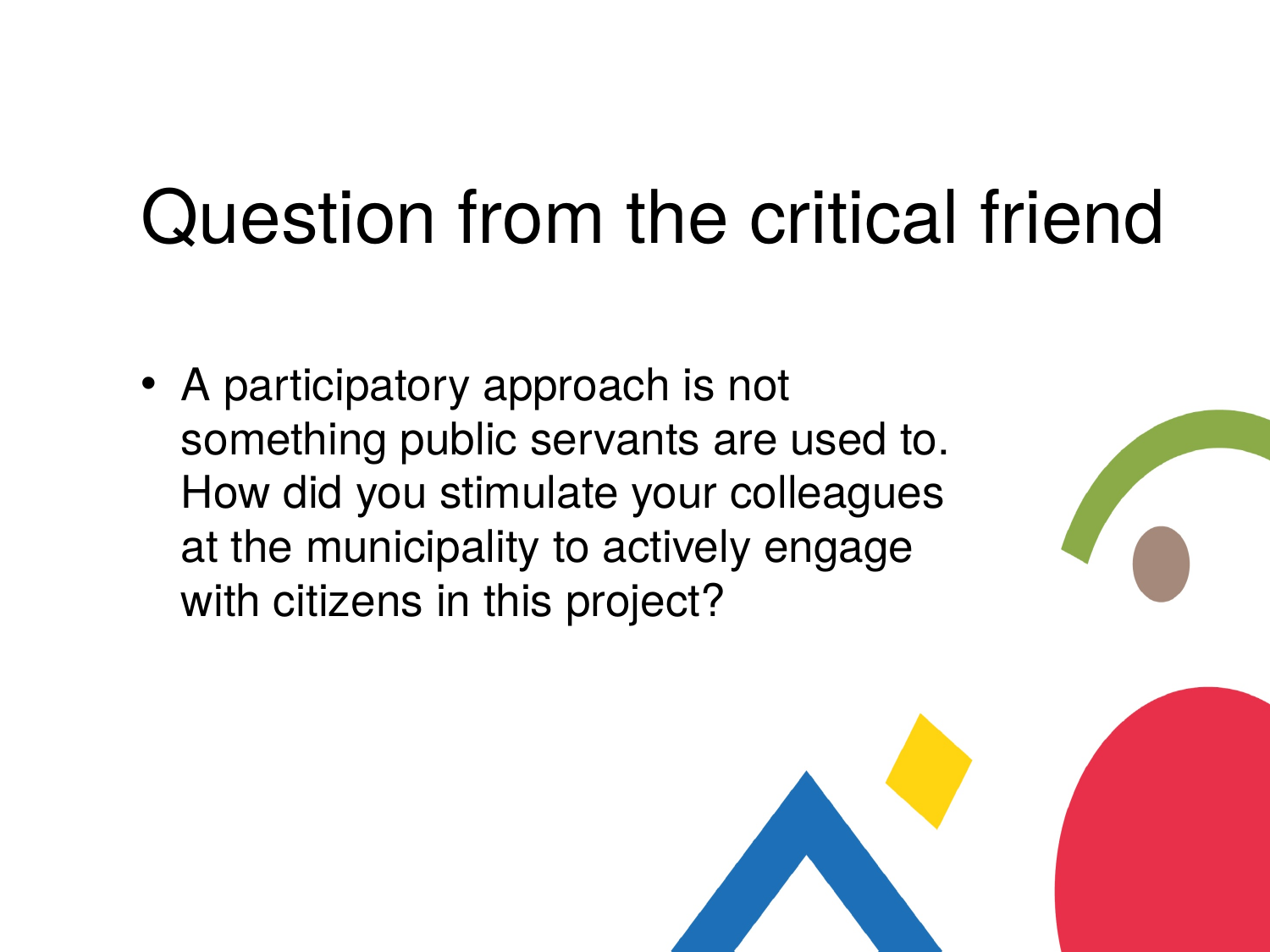

# Question from the critical friend
A participatory approach is not something public servants are used to. How did you stimulate your colleagues at the municipality to actively engage with citizens in this project?